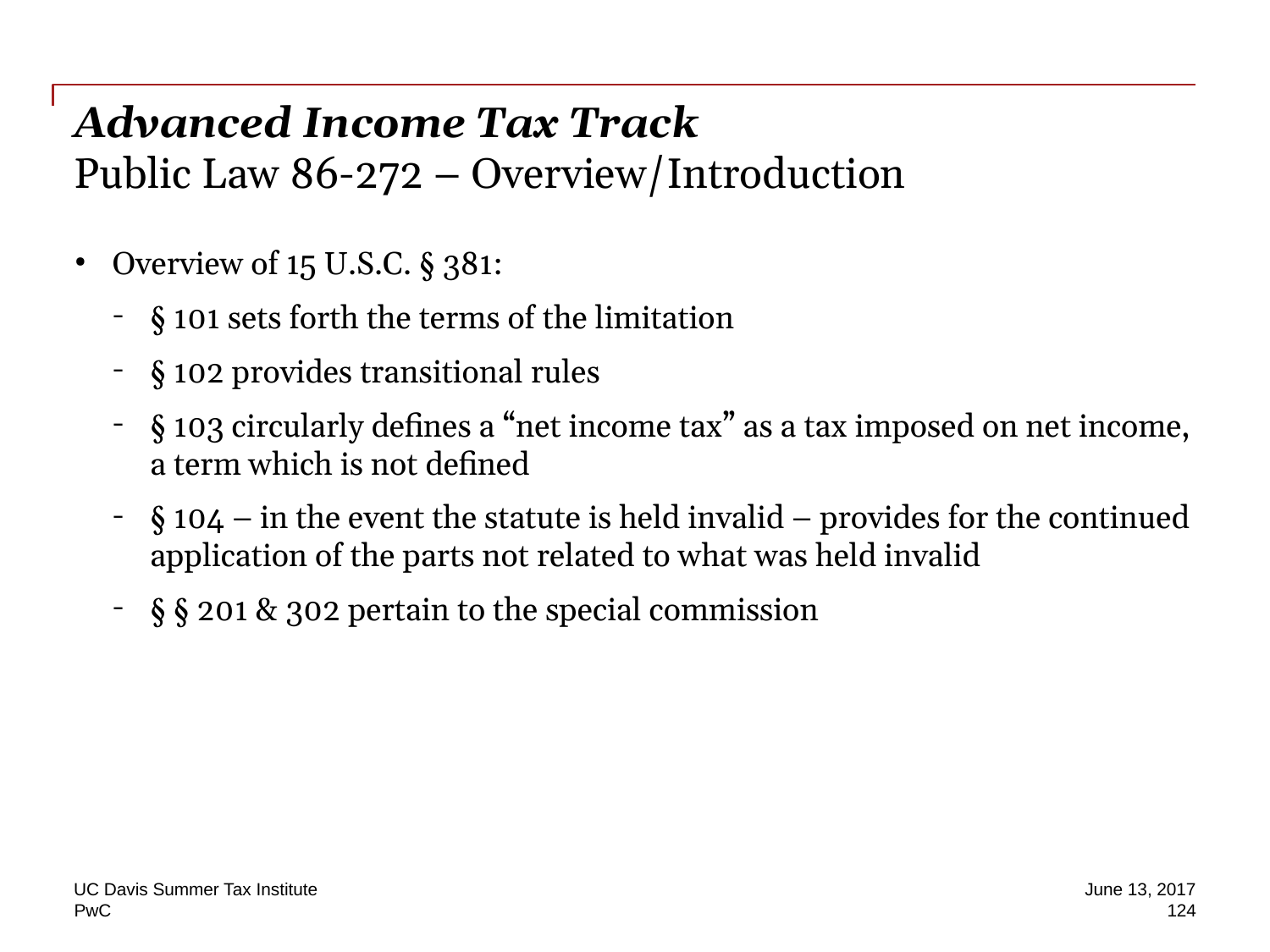

# Advanced Income Tax Track Public Law 86-272 – Overview/Introduction
Overview of 15 U.S.C. § 381:
§ 101 sets forth the terms of the limitation
§ 102 provides transitional rules
§ 103 circularly defines a “net income tax” as a tax imposed on net income, a term which is not defined
§ 104 – in the event the statute is held invalid – provides for the continued application of the parts not related to what was held invalid
§ § 201 & 302 pertain to the special commission
UC Davis Summer Tax Institute
June 13, 2017
124